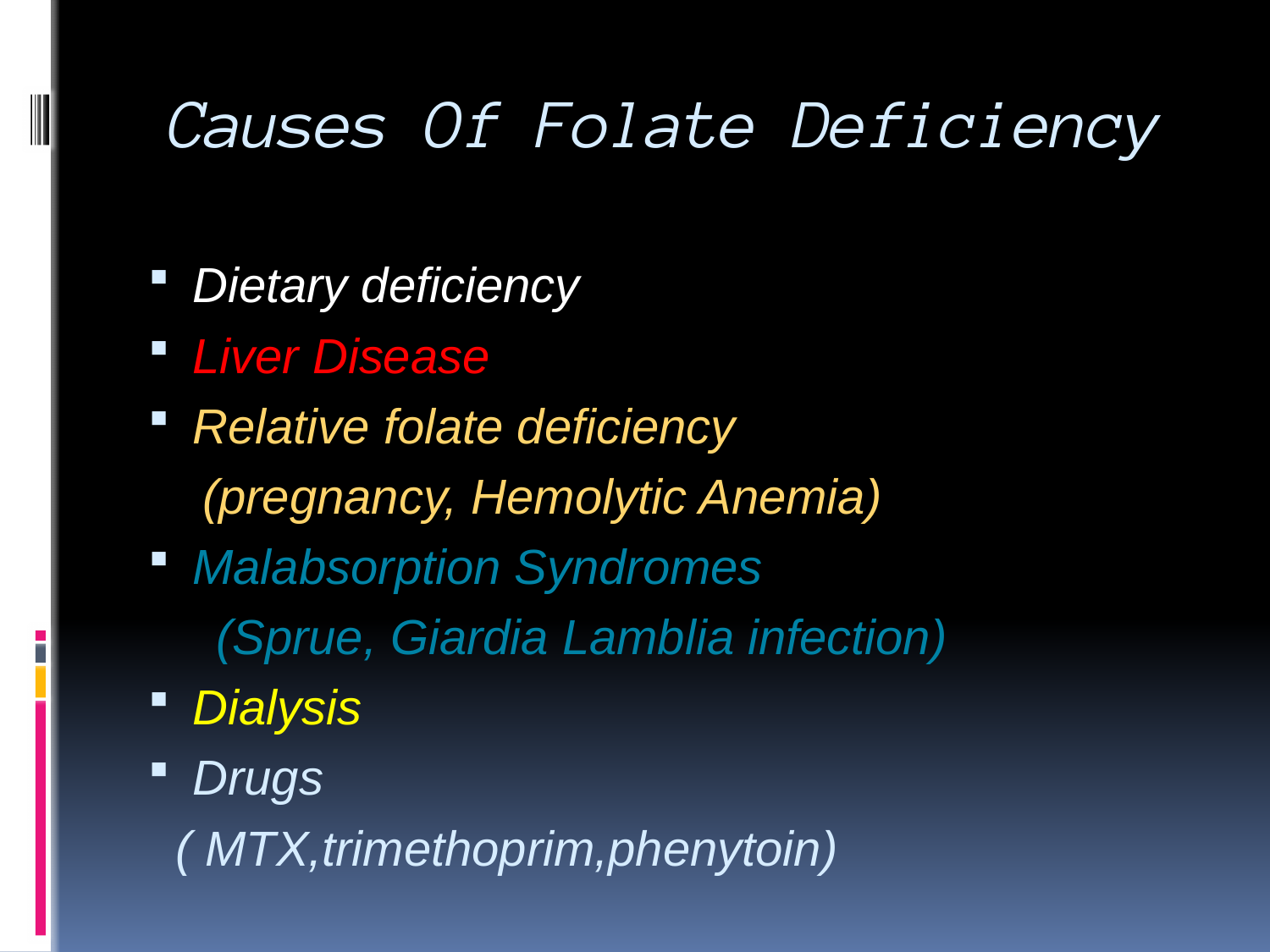

# Causes Of Folate Deficiency
Dietary deficiency
Liver Disease
Relative folate deficiency
    (pregnancy, Hemolytic Anemia)
Malabsorption Syndromes
     (Sprue, Giardia Lamblia infection)
Dialysis
Drugs
  ( MTX,trimethoprim,phenytoin)